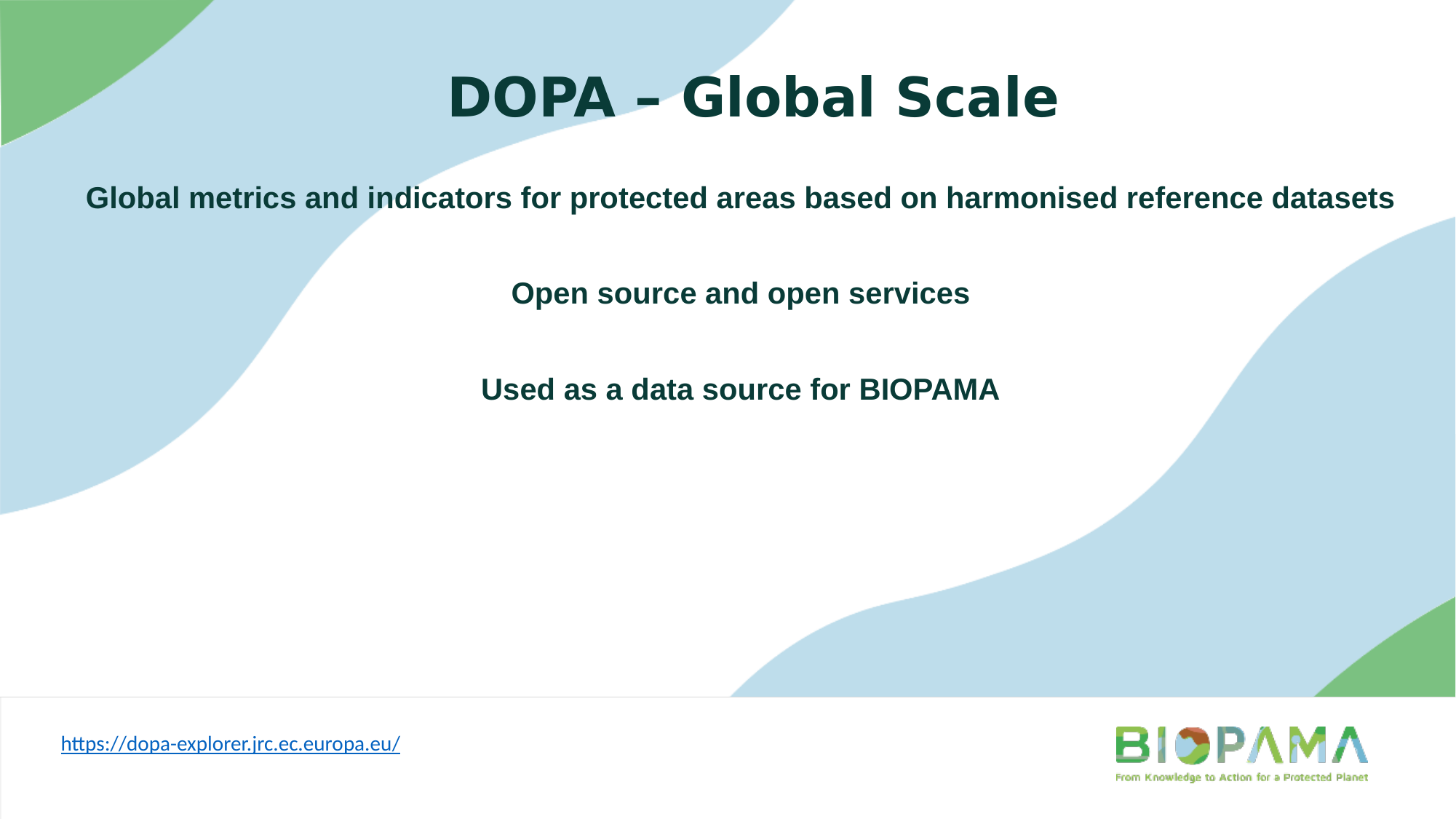

# DOPA – Global Scale
Global metrics and indicators for protected areas based on harmonised reference datasets

Open source and open services

Used as a data source for BIOPAMA

https://dopa-explorer.jrc.ec.europa.eu/